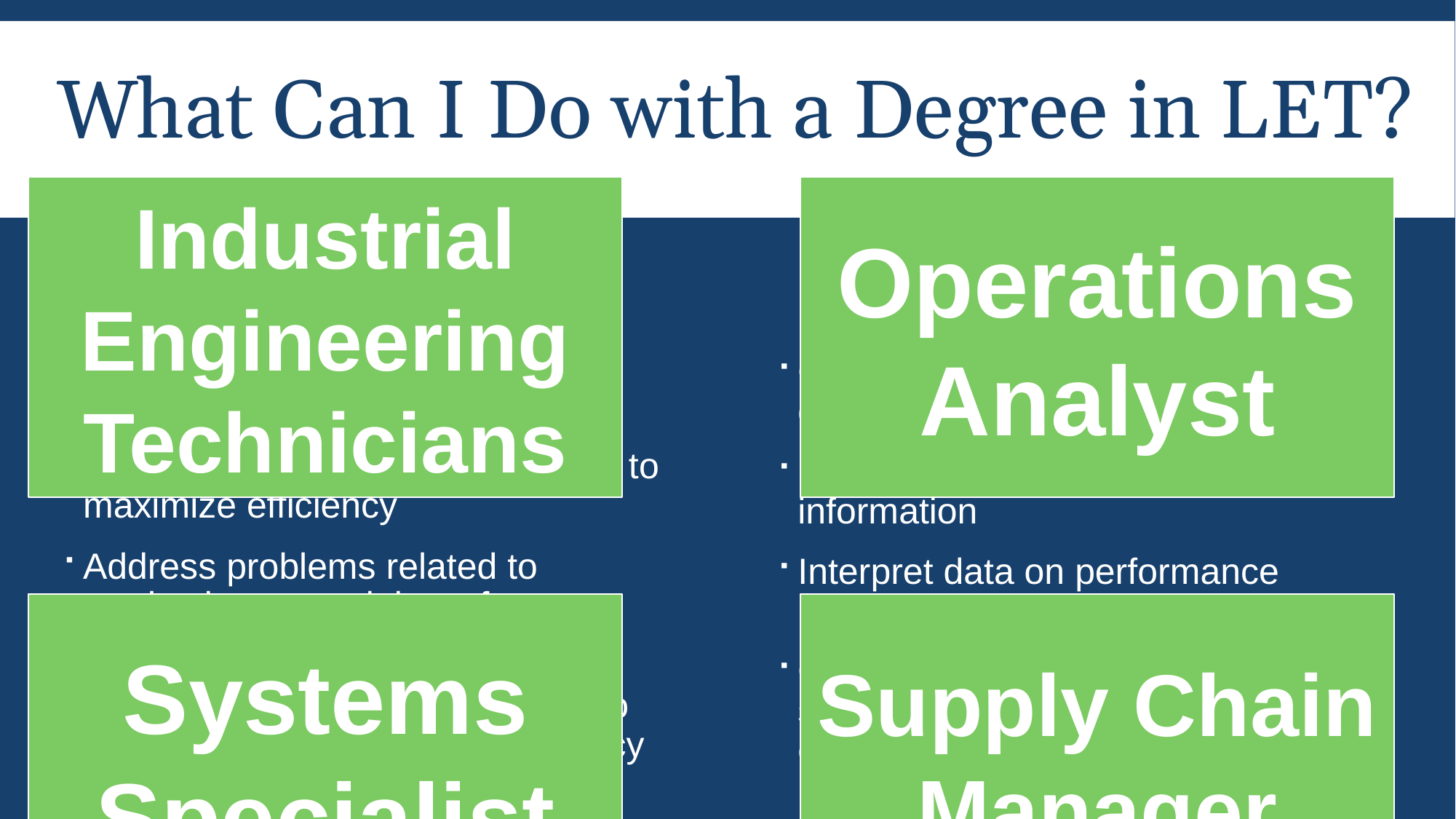

What Can I Do with a Degree in LET?
Operations Analyst
Interpret engineering drawings or diagrams
Plan the flow of work or materials to maximize efficiency
Address problems related to production, materials, safety, or quality
Modify equipment or processes to improve resource or cost efficiency
Oversee or inspect production or distribution processes
Maintain databases of logistics information
Interpret data on performance measures and logistics
Optimize service levels, maintain supply-chain efficiency, or minimize cost